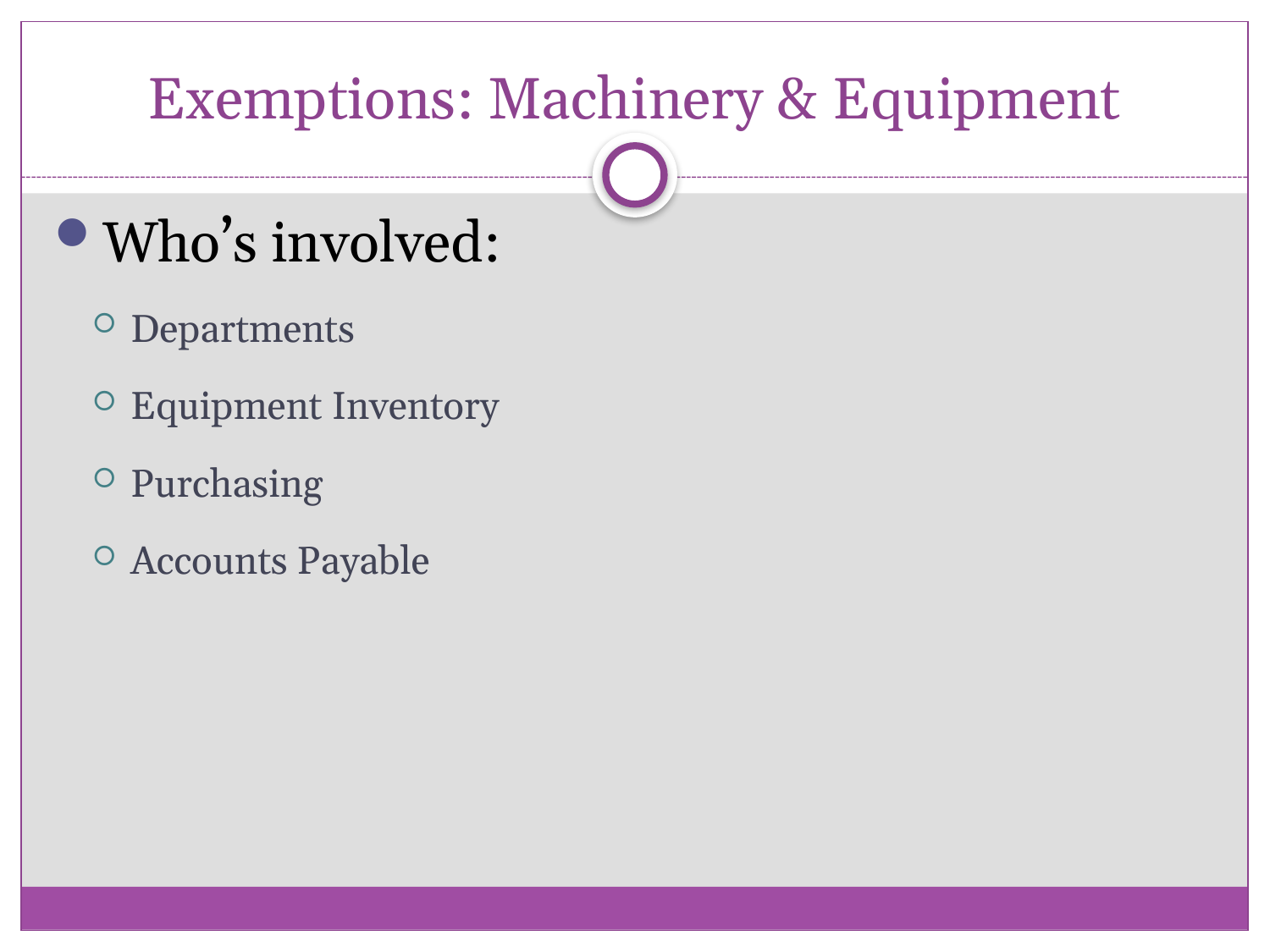

# Exemptions: Machinery & Equipment
Who’s involved:
Departments
Equipment Inventory
Purchasing
Accounts Payable